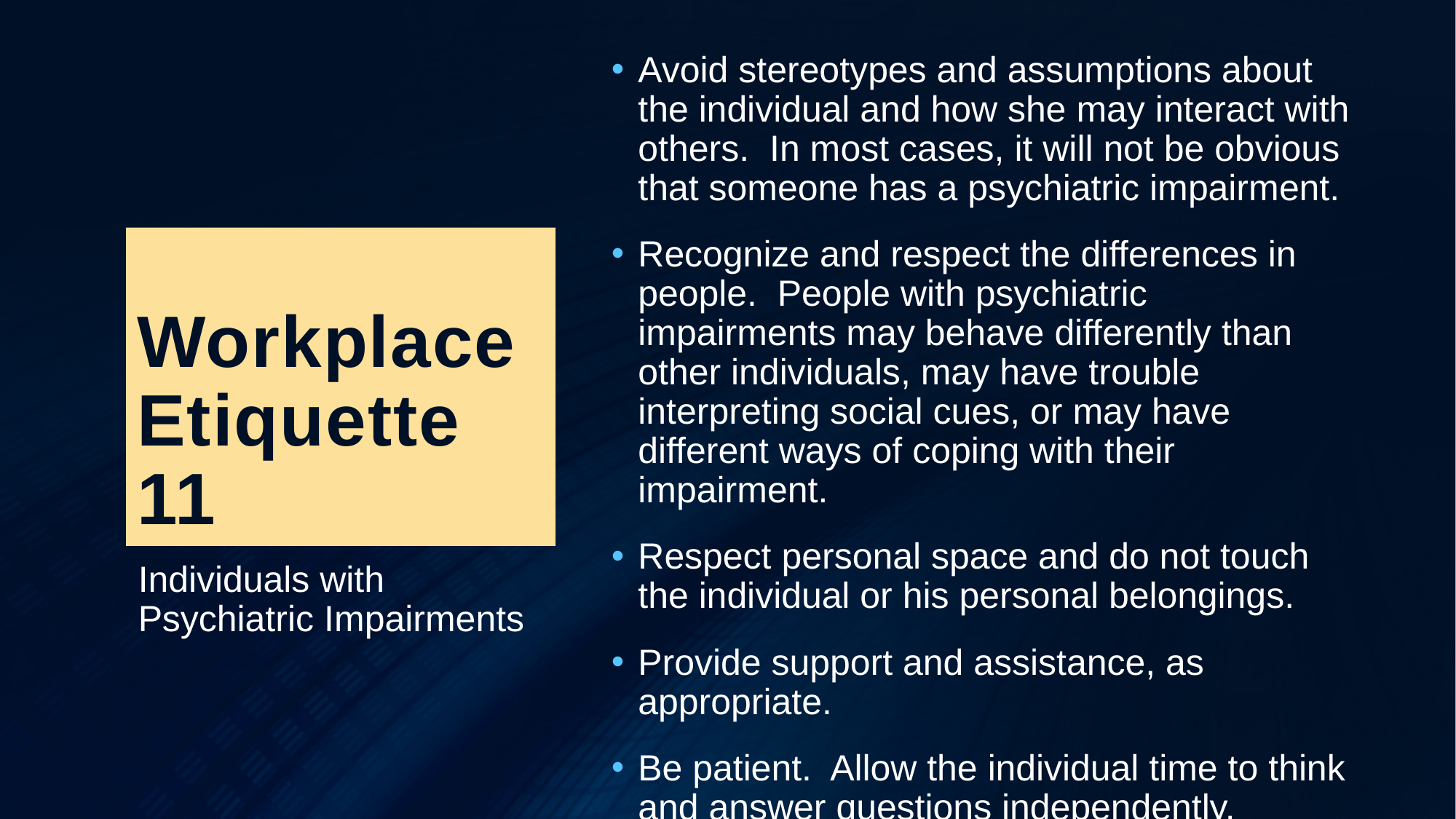

Avoid stereotypes and assumptions about the individual and how she may interact with others.  In most cases, it will not be obvious that someone has a psychiatric impairment.
Recognize and respect the differences in people.  People with psychiatric impairments may behave differently than other individuals, may have trouble interpreting social cues, or may have different ways of coping with their impairment.
Respect personal space and do not touch the individual or his personal belongings.
Provide support and assistance, as appropriate.
Be patient.  Allow the individual time to think and answer questions independently.
					(JAN, 2011)

# Workplace Etiquette 11
Individuals with Psychiatric Impairments